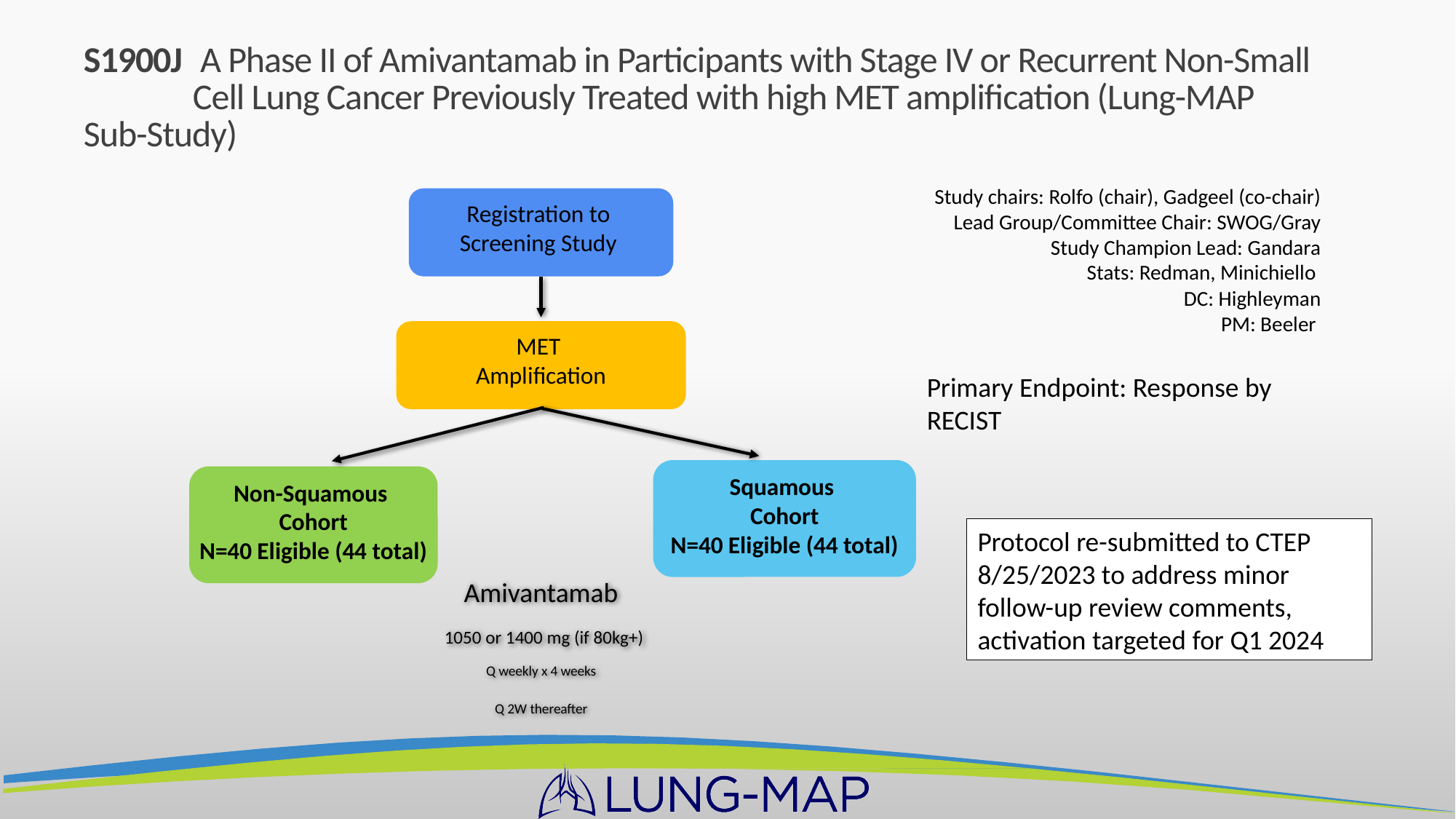

# S1900J 	 A Phase II of Amivantamab in Participants with Stage IV or Recurrent Non-Small 	Cell Lung Cancer Previously Treated with high MET amplification (Lung-MAP 	Sub-Study)
Study chairs: Rolfo (chair), Gadgeel (co-chair)
Lead Group/Committee Chair: SWOG/Gray
	Study Champion Lead: Gandara
Stats: Redman, Minichiello
DC: Highleyman
PM: Beeler
Registration to
Screening Study
MET
Amplification
Primary Endpoint: Response by RECIST

Squamous
Cohort
N=40 Eligible (44 total)

Non-Squamous
Cohort
N=40 Eligible (44 total)
Protocol re-submitted to CTEP 8/25/2023 to address minor follow-up review comments, activation targeted for Q1 2024
Amivantamab
 1050 or 1400 mg (if 80kg+)
Q weekly x 4 weeks
Q 2W thereafter